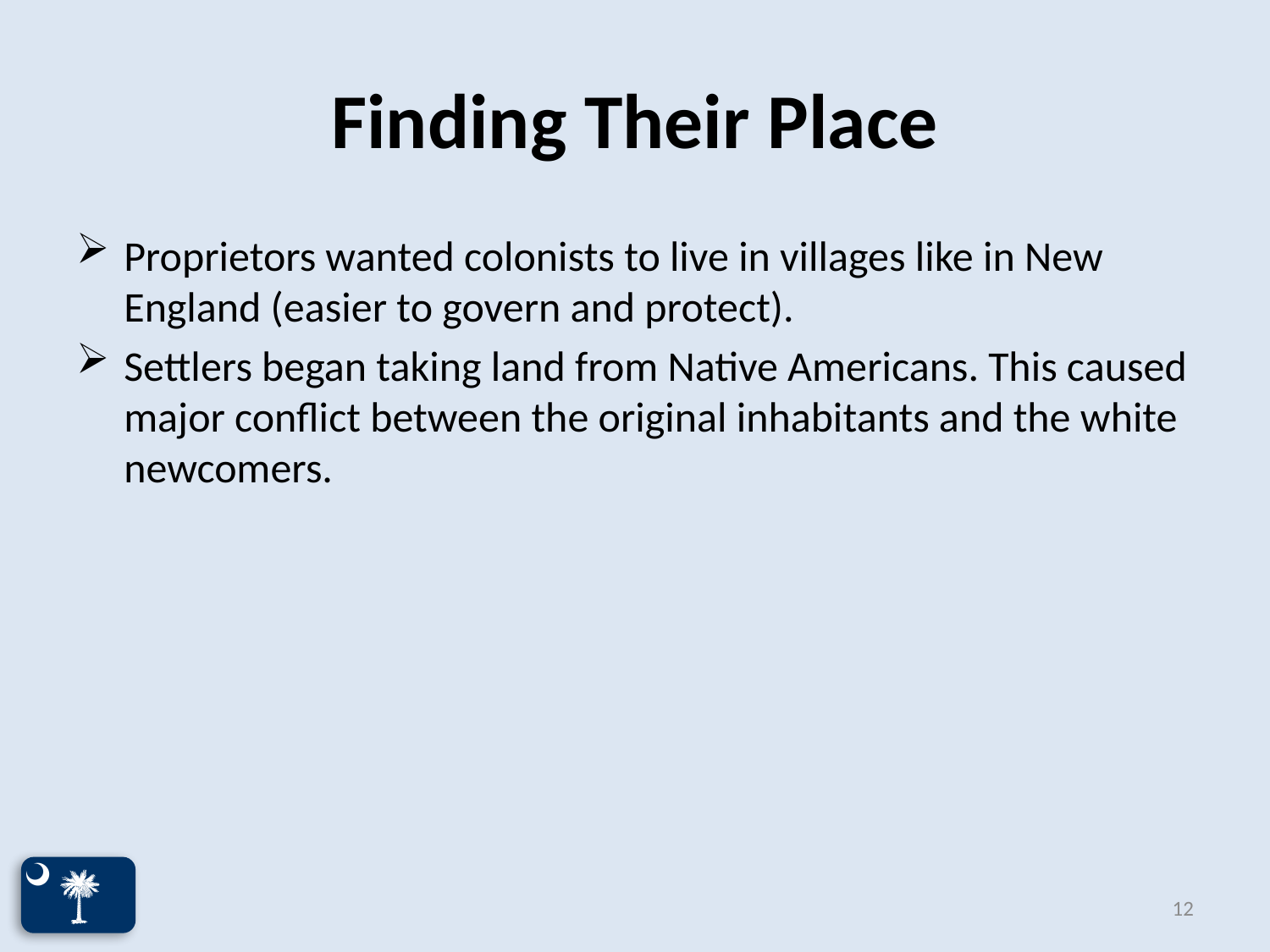

# Finding Their Place
Proprietors wanted colonists to live in villages like in New England (easier to govern and protect).
Settlers began taking land from Native Americans. This caused major conflict between the original inhabitants and the white newcomers.
12